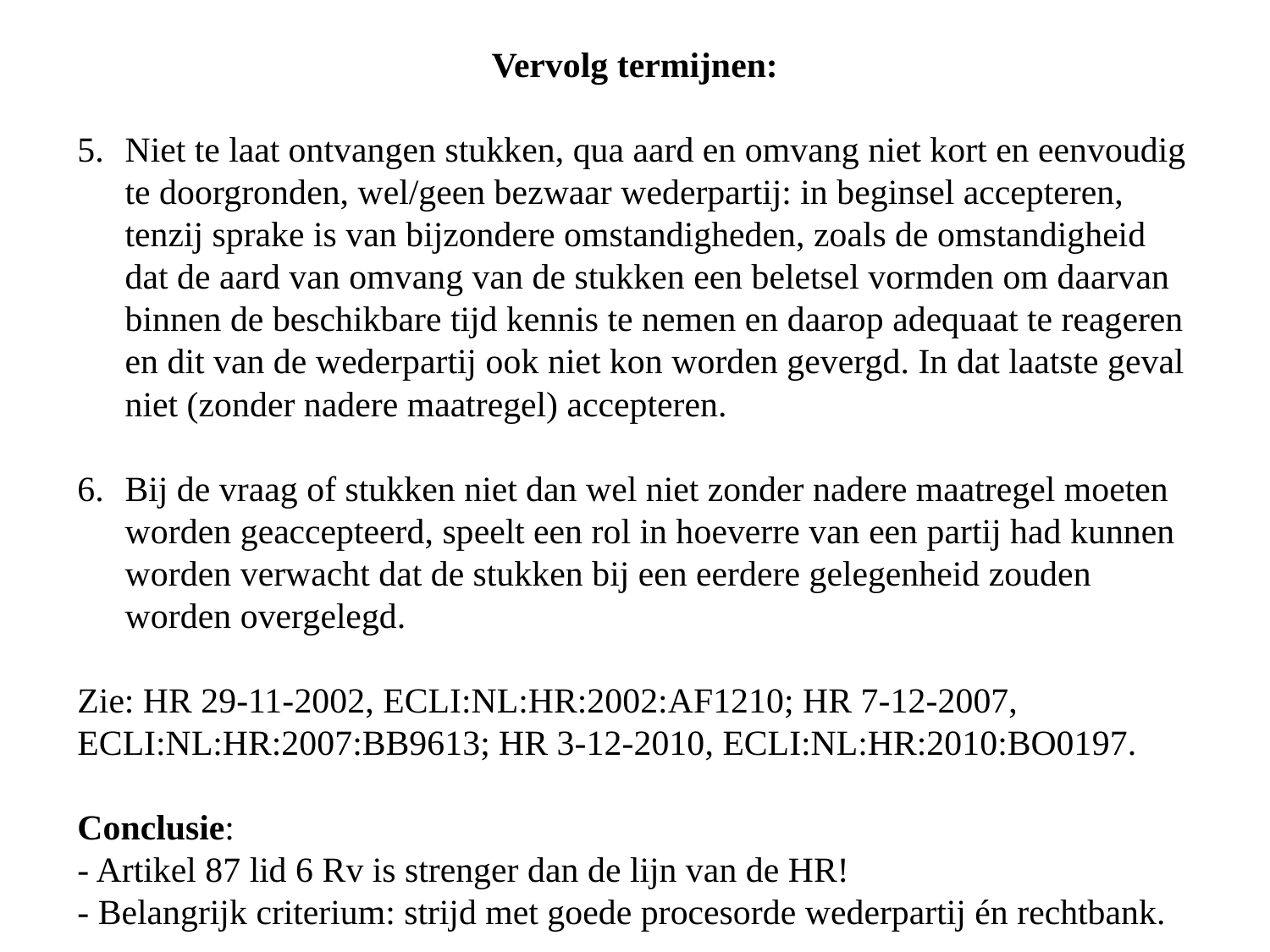

Vervolg termijnen:

Niet te laat ontvangen stukken, qua aard en omvang niet kort en eenvoudig te doorgronden, wel/geen bezwaar wederpartij: in beginsel accepteren, tenzij sprake is van bijzondere omstandigheden, zoals de omstandigheid dat de aard van omvang van de stukken een beletsel vormden om daarvan binnen de beschikbare tijd kennis te nemen en daarop adequaat te reageren en dit van de wederpartij ook niet kon worden gevergd. In dat laatste geval niet (zonder nadere maatregel) accepteren.
Bij de vraag of stukken niet dan wel niet zonder nadere maatregel moeten worden geaccepteerd, speelt een rol in hoeverre van een partij had kunnen worden verwacht dat de stukken bij een eerdere gelegenheid zouden worden overgelegd.

Zie: HR 29-11-2002, ECLI:NL:HR:2002:AF1210; HR 7-12-2007, ECLI:NL:HR:2007:BB9613; HR 3-12-2010, ECLI:NL:HR:2010:BO0197.

Conclusie:
- Artikel 87 lid 6 Rv is strenger dan de lijn van de HR!
- Belangrijk criterium: strijd met goede procesorde wederpartij én rechtbank.